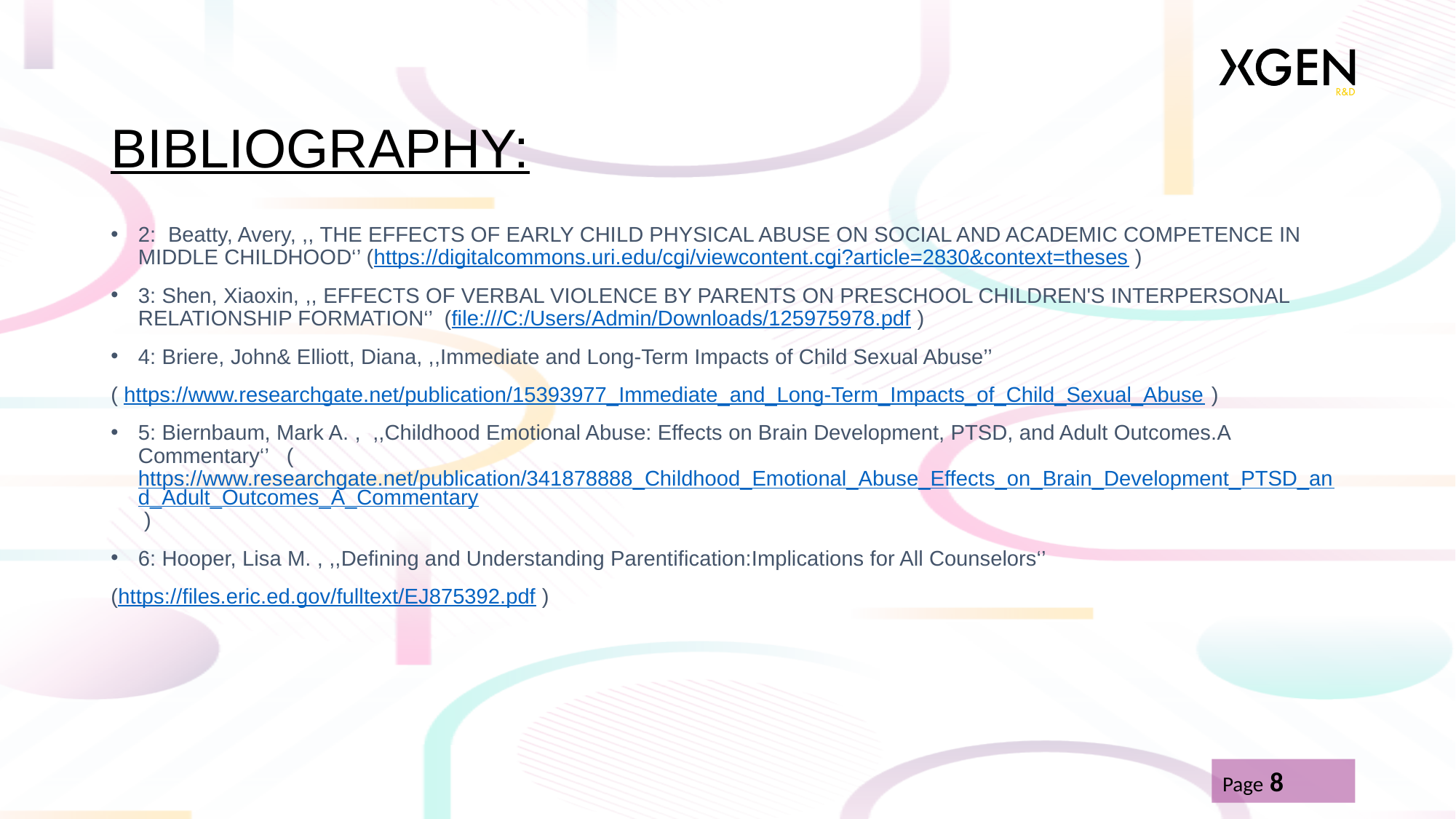

# BIBLIOGRAPHY:
2:  Beatty, Avery, ,, THE EFFECTS OF EARLY CHILD PHYSICAL ABUSE ON SOCIAL AND ACADEMIC COMPETENCE IN MIDDLE CHILDHOOD‘’ (https://digitalcommons.uri.edu/cgi/viewcontent.cgi?article=2830&context=theses )
3: Shen, Xiaoxin, ,, EFFECTS OF VERBAL VIOLENCE BY PARENTS ON PRESCHOOL CHILDREN'S INTERPERSONAL RELATIONSHIP FORMATION‘’  (file:///C:/Users/Admin/Downloads/125975978.pdf )
4: Briere, John& Elliott, Diana, ,,Immediate and Long-Term Impacts of Child Sexual Abuse’’
( https://www.researchgate.net/publication/15393977_Immediate_and_Long-Term_Impacts_of_Child_Sexual_Abuse )
5: Biernbaum, Mark A. ,  ,,Childhood Emotional Abuse: Effects on Brain Development, PTSD, and Adult Outcomes.A Commentary‘’   (https://www.researchgate.net/publication/341878888_Childhood_Emotional_Abuse_Effects_on_Brain_Development_PTSD_and_Adult_Outcomes_A_Commentary )
6: Hooper, Lisa M. , ,,Defining and Understanding Parentification:Implications for All Counselors‘’
(https://files.eric.ed.gov/fulltext/EJ875392.pdf )

Page 8